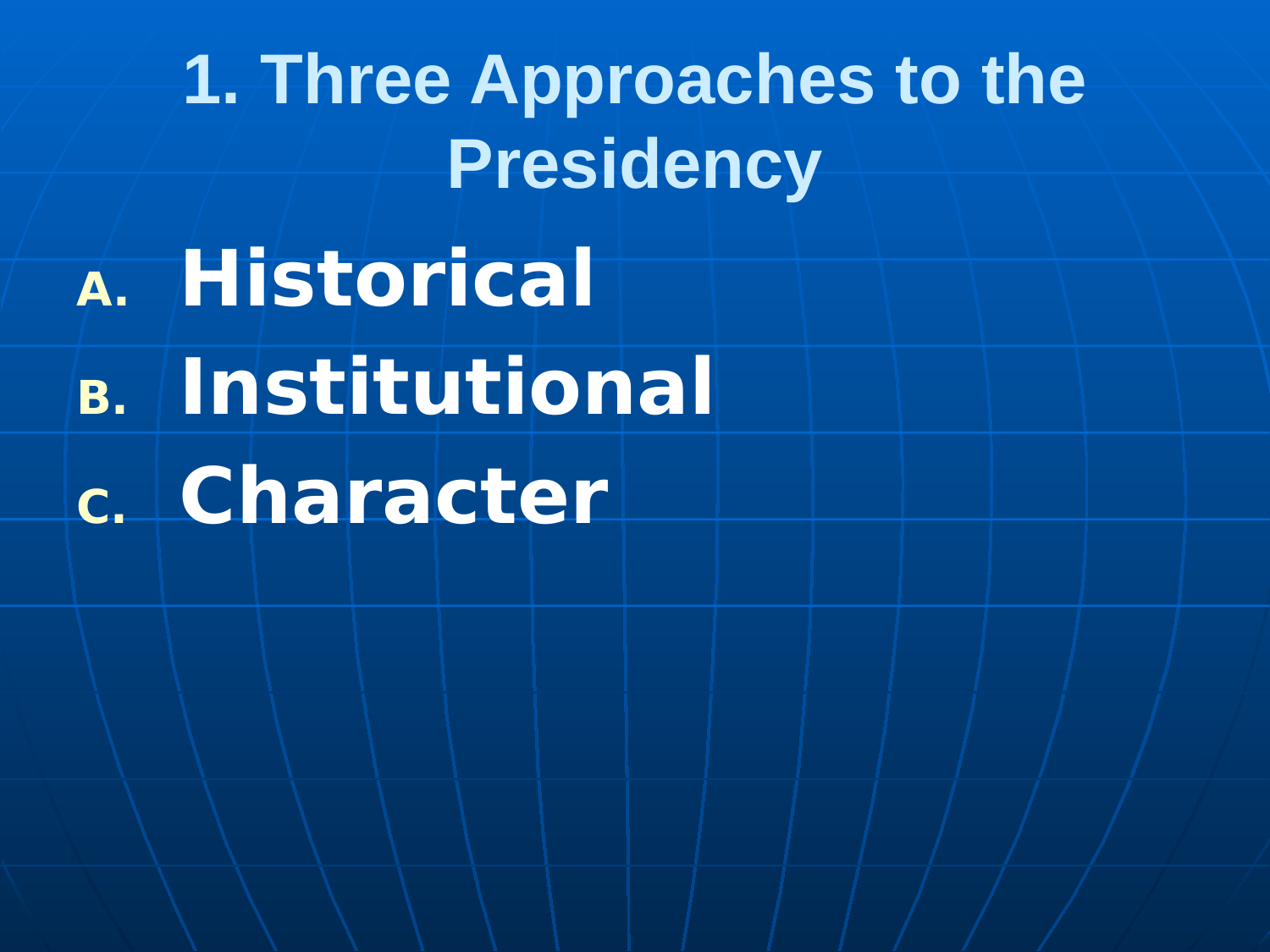

# 1. Three Approaches to the Presidency
Historical
Institutional
Character